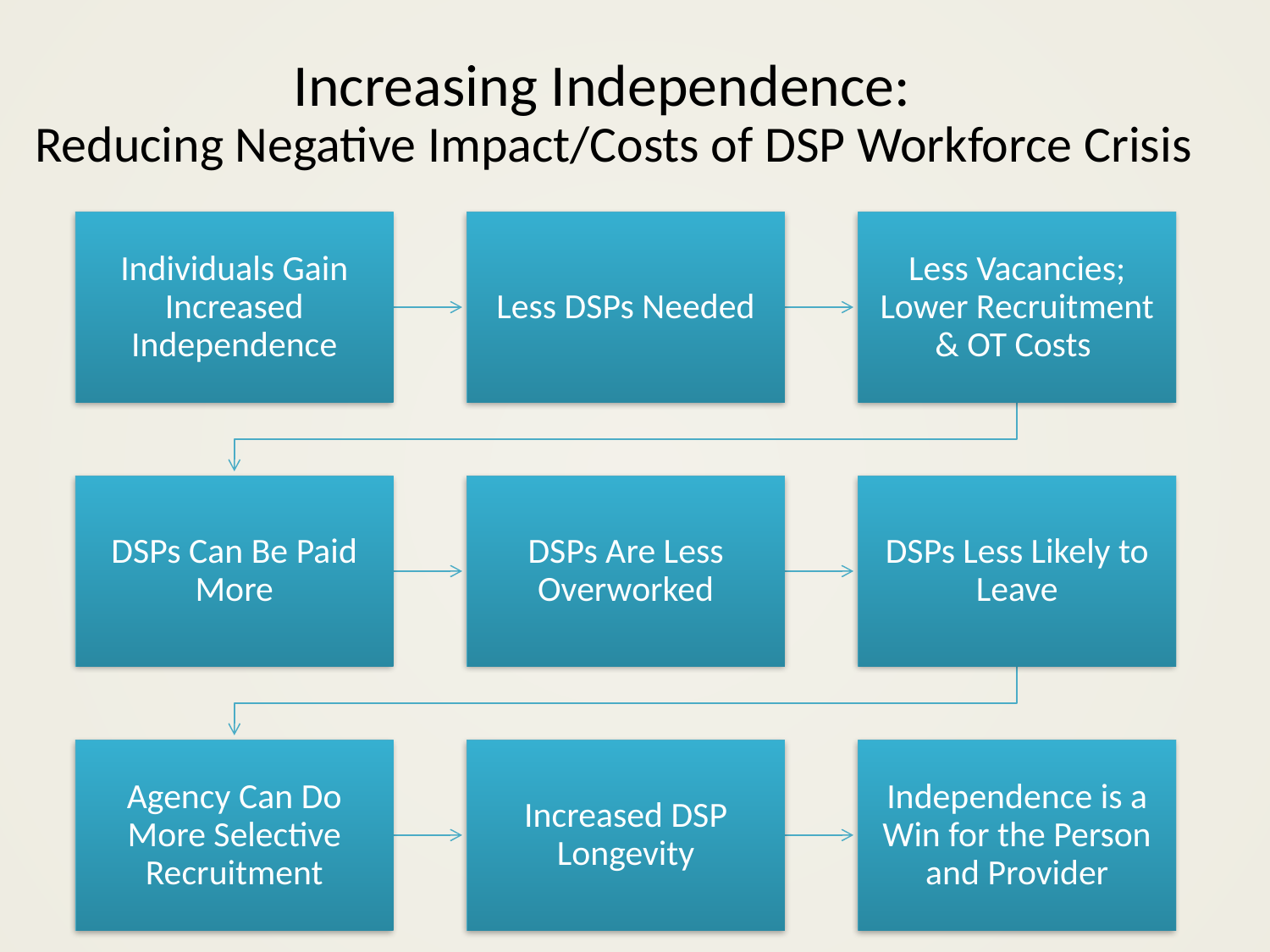

# Increasing Independence: Reducing Negative Impact/Costs of DSP Workforce Crisis

Individuals Gain Increased Independence

Less DSPs Needed

Less Vacancies; Lower Recruitment & OT Costs

DSPs Can Be Paid More

DSPs Are Less Overworked

DSPs Less Likely to Leave

Agency Can Do More Selective Recruitment

Increased DSP Longevity
Independence is a Win for the Person and Provider